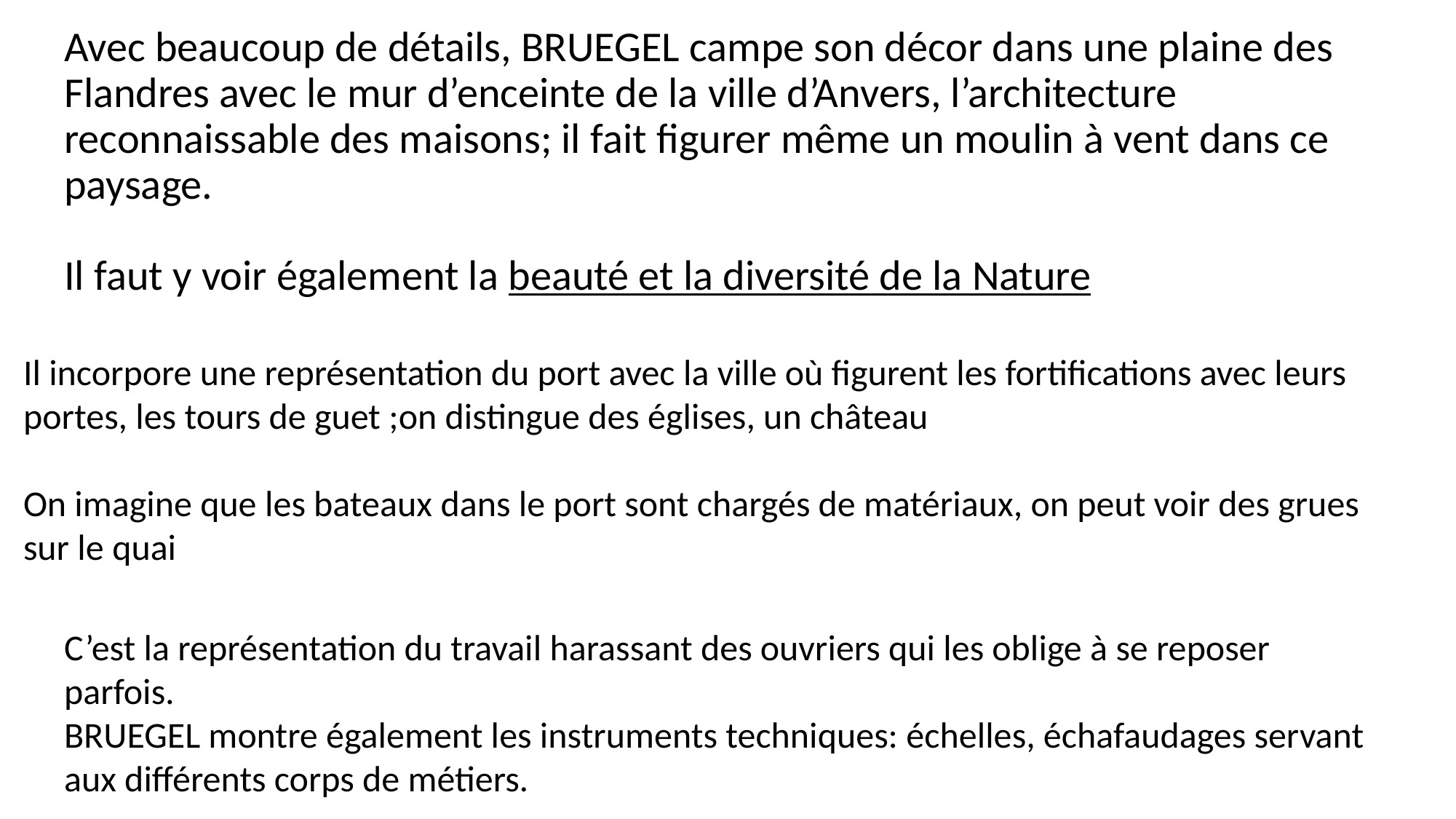

# Avec beaucoup de détails, BRUEGEL campe son décor dans une plaine des Flandres avec le mur d’enceinte de la ville d’Anvers, l’architecture reconnaissable des maisons; il fait figurer même un moulin à vent dans ce paysage. Il faut y voir également la beauté et la diversité de la Nature
Il incorpore une représentation du port avec la ville où figurent les fortifications avec leurs portes, les tours de guet ;on distingue des églises, un château
On imagine que les bateaux dans le port sont chargés de matériaux, on peut voir des grues sur le quai
C’est la représentation du travail harassant des ouvriers qui les oblige à se reposer parfois.
BRUEGEL montre également les instruments techniques: échelles, échafaudages servant aux différents corps de métiers.